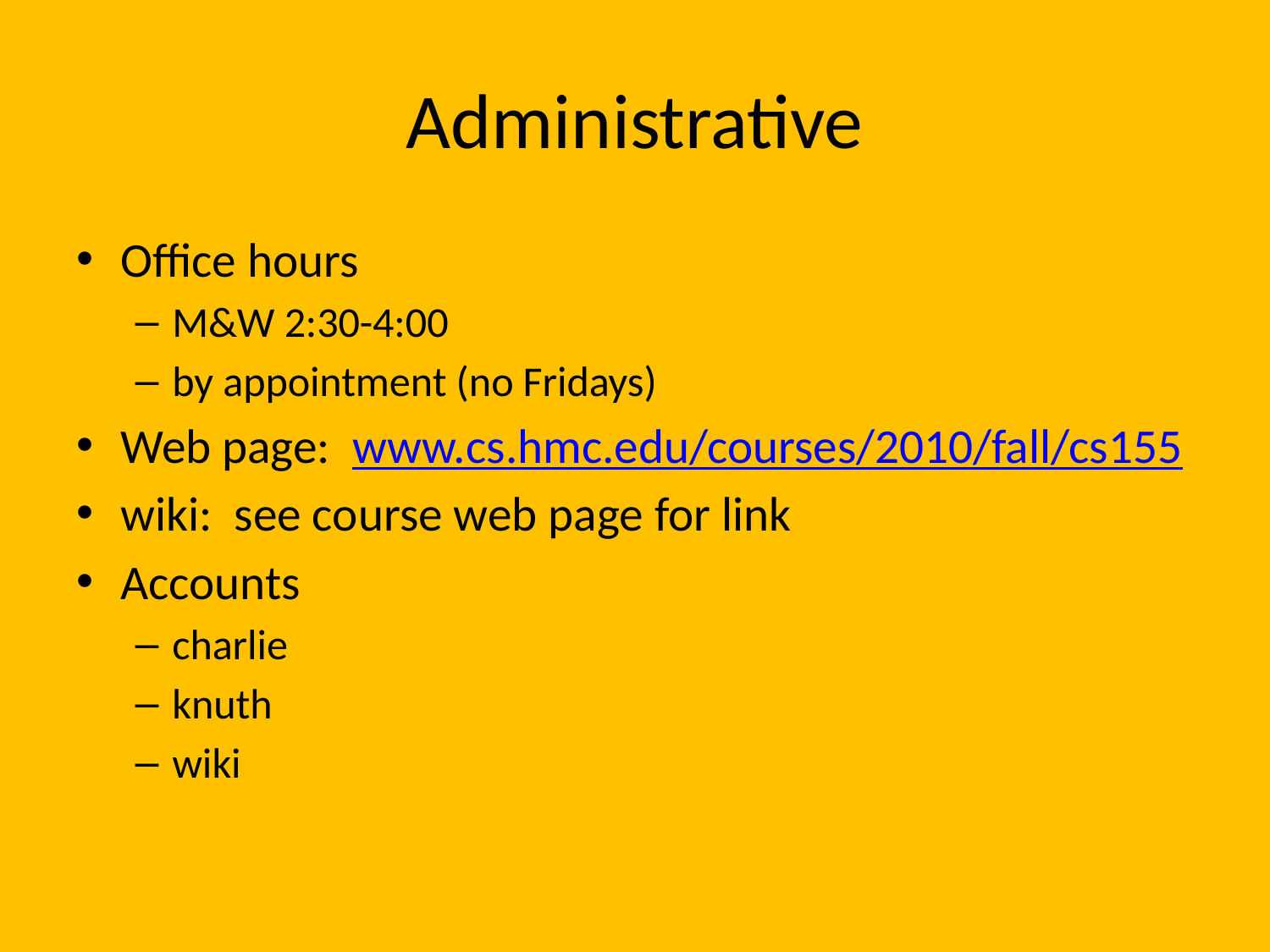

# Administrative
Office hours
M&W 2:30-4:00
by appointment (no Fridays)
Web page:  www.cs.hmc.edu/courses/2010/fall/cs155
wiki:  see course web page for link
Accounts
charlie
knuth
wiki